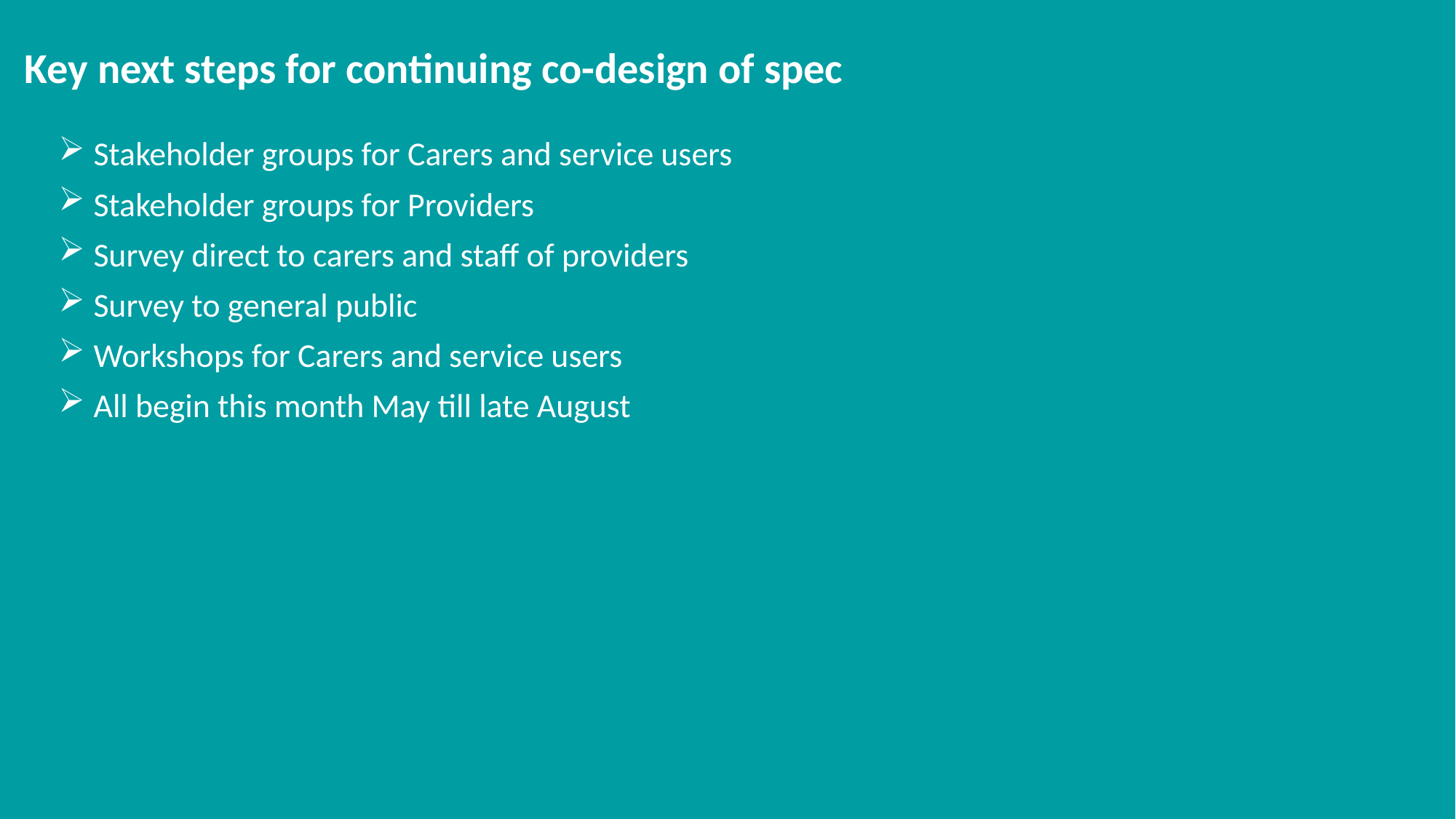

# Key next steps for continuing co-design of spec

 Stakeholder groups for Carers and service users
 Stakeholder groups for Providers
 Survey direct to carers and staff of providers
 Survey to general public
 Workshops for Carers and service users
 All begin this month May till late August